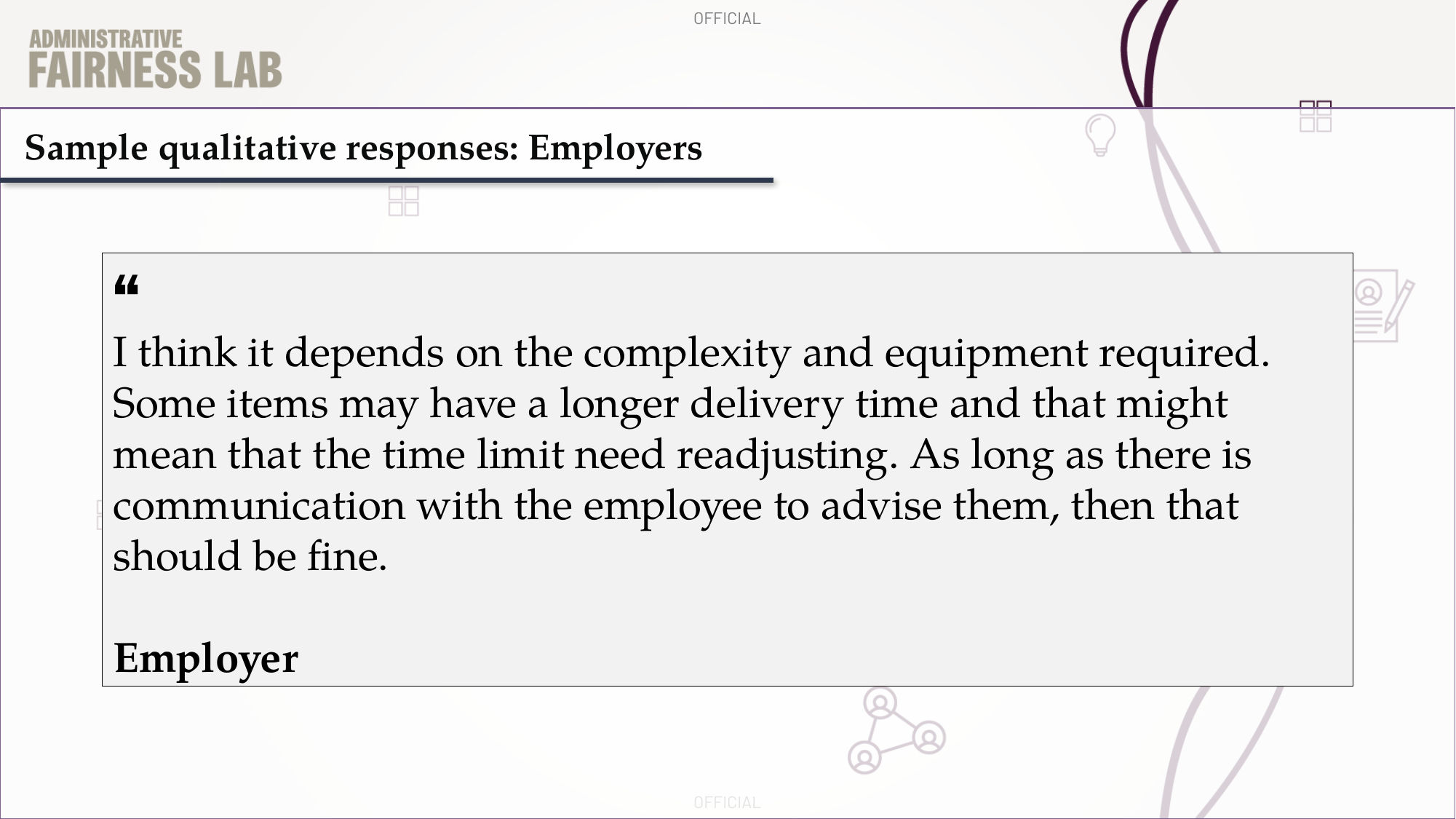

Sample qualitative responses: Employers

“
I think it depends on the complexity and equipment required. Some items may have a longer delivery time and that might mean that the time limit need readjusting. As long as there is communication with the employee to advise them, then that should be fine.

Employer